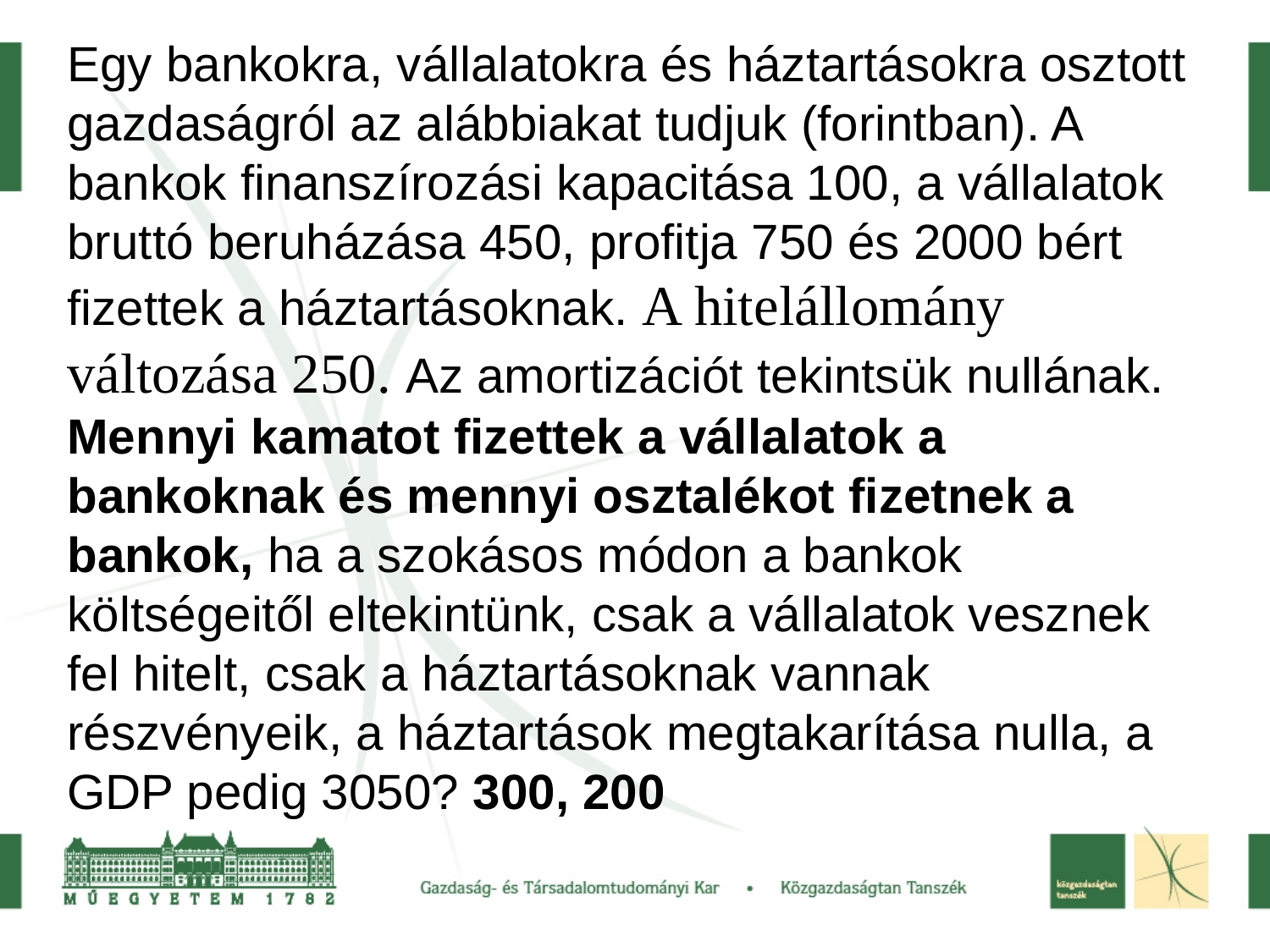

Egy bankokra, vállalatokra és háztartásokra osztott gazdaságról az alábbiakat tudjuk (forintban). A bankok finanszírozási kapacitása 100, a vállalatok bruttó beruházása 450, profitja 750 és 2000 bért fizettek a háztartásoknak. A hitelállomány változása 250. Az amortizációt tekintsük nullának. Mennyi kamatot fizettek a vállalatok a bankoknak és mennyi osztalékot fizetnek a bankok, ha a szokásos módon a bankok költségeitől eltekintünk, csak a vállalatok vesznek fel hitelt, csak a háztartásoknak vannak részvényeik, a háztartások megtakarítása nulla, a GDP pedig 3050? 300, 200